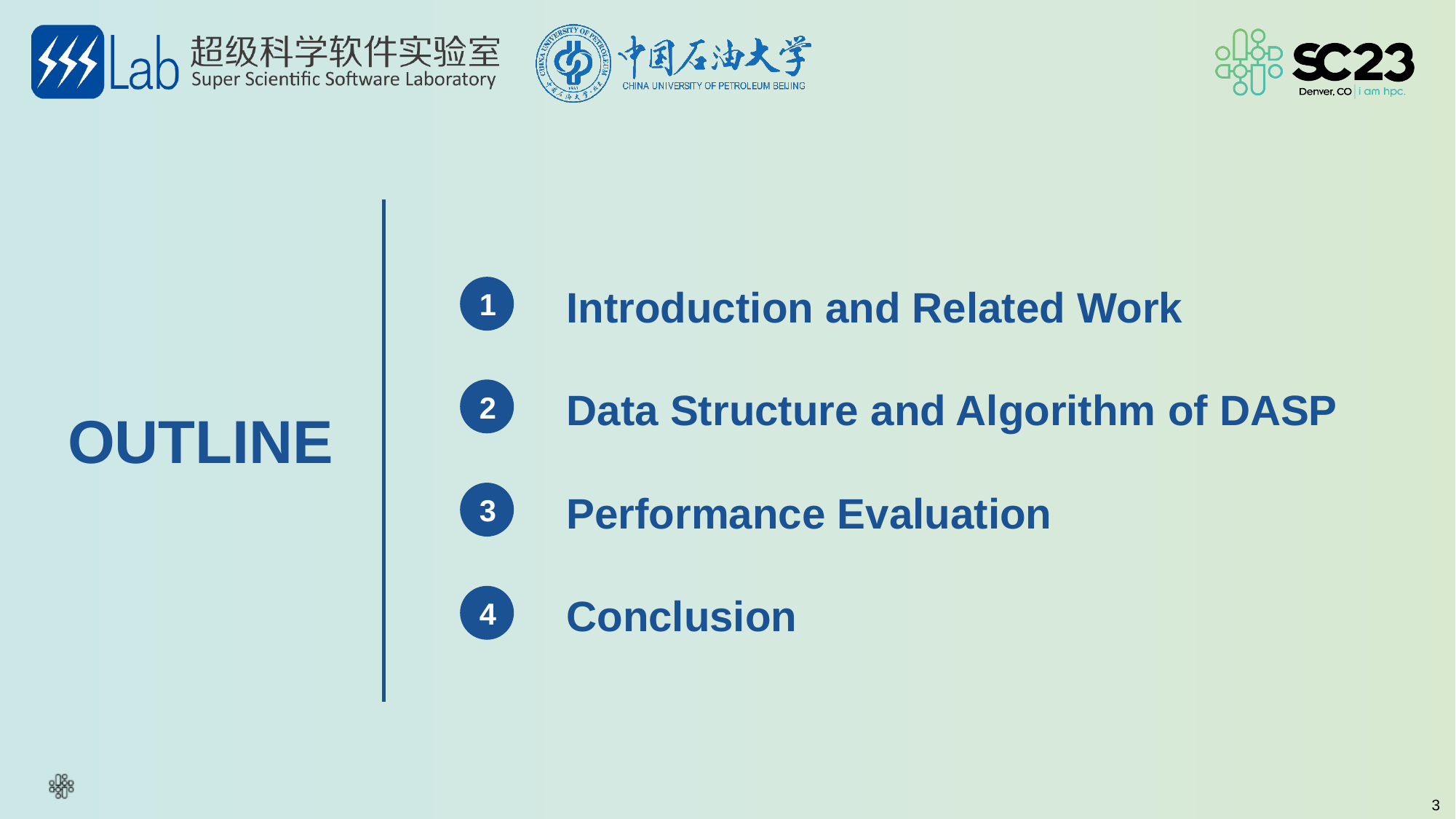

Introduction and Related Work
1
Data Structure and Algorithm of DASP
2
OUTLINE
Performance Evaluation
3
Conclusion
4
3